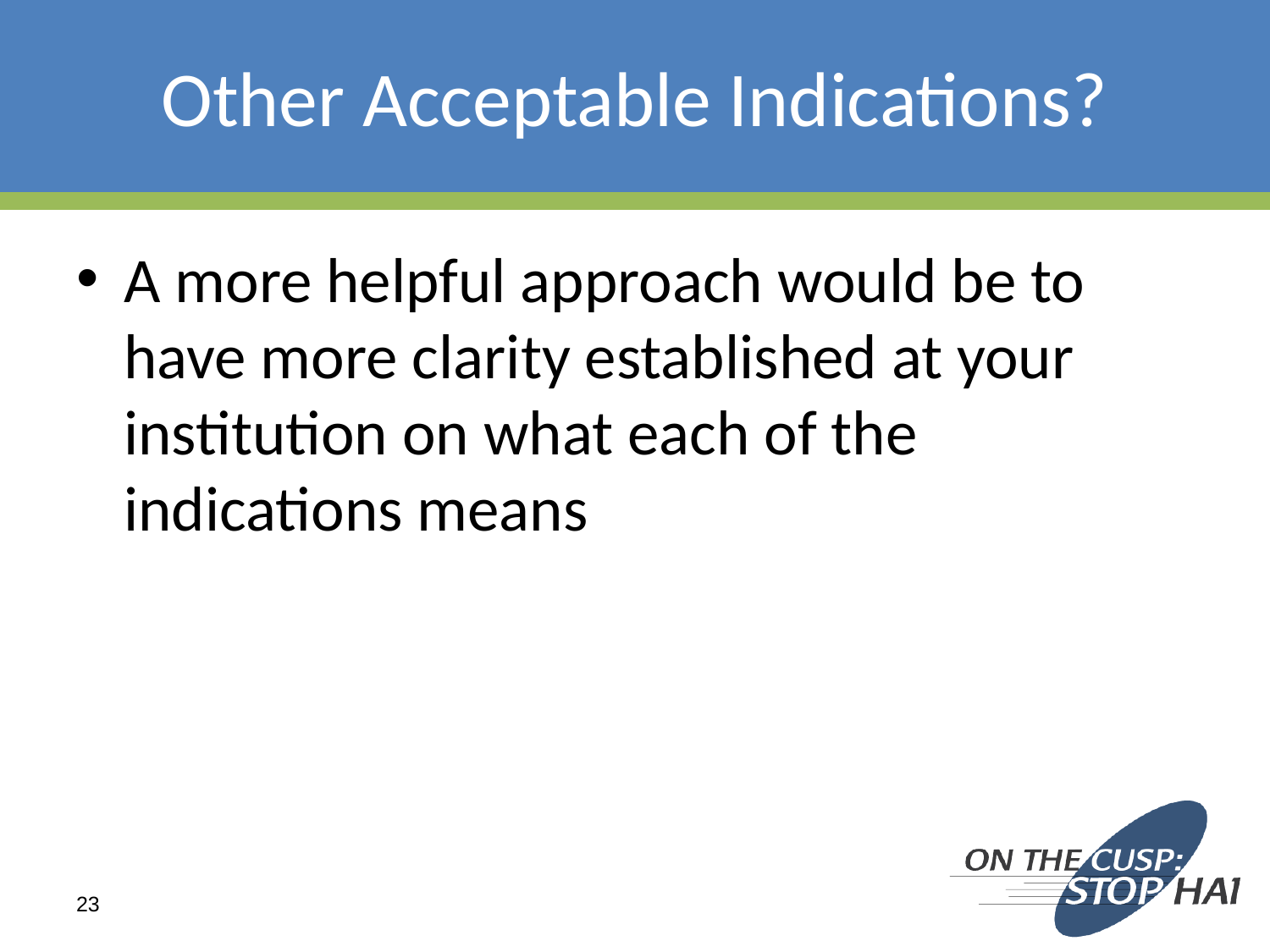

# Other Acceptable Indications?
A more helpful approach would be to have more clarity established at your institution on what each of the indications means
23